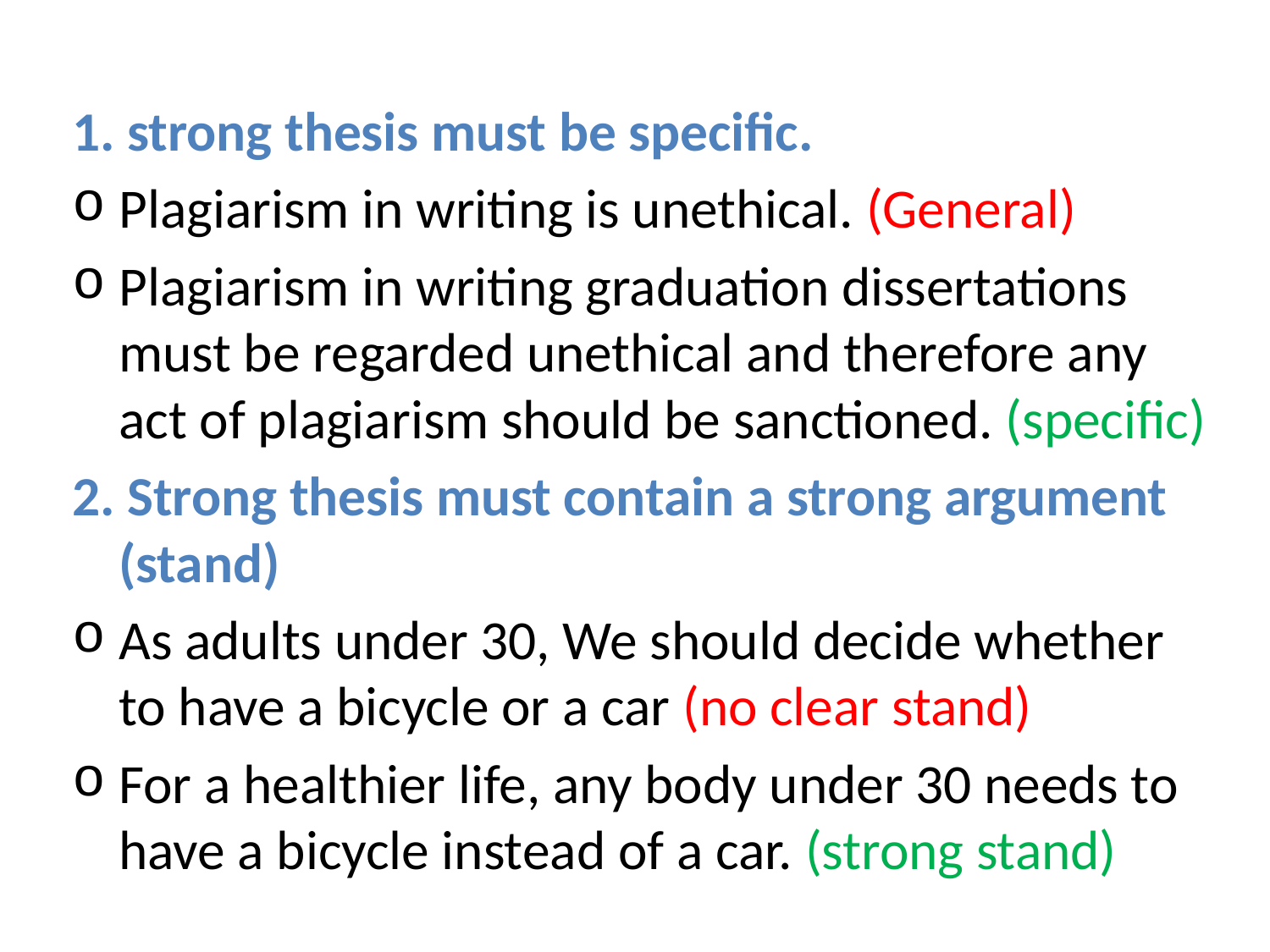

1. strong thesis must be specific.
Plagiarism in writing is unethical. (General)
Plagiarism in writing graduation dissertations must be regarded unethical and therefore any act of plagiarism should be sanctioned. (specific)
2. Strong thesis must contain a strong argument (stand)
As adults under 30, We should decide whether to have a bicycle or a car (no clear stand)
For a healthier life, any body under 30 needs to have a bicycle instead of a car. (strong stand)